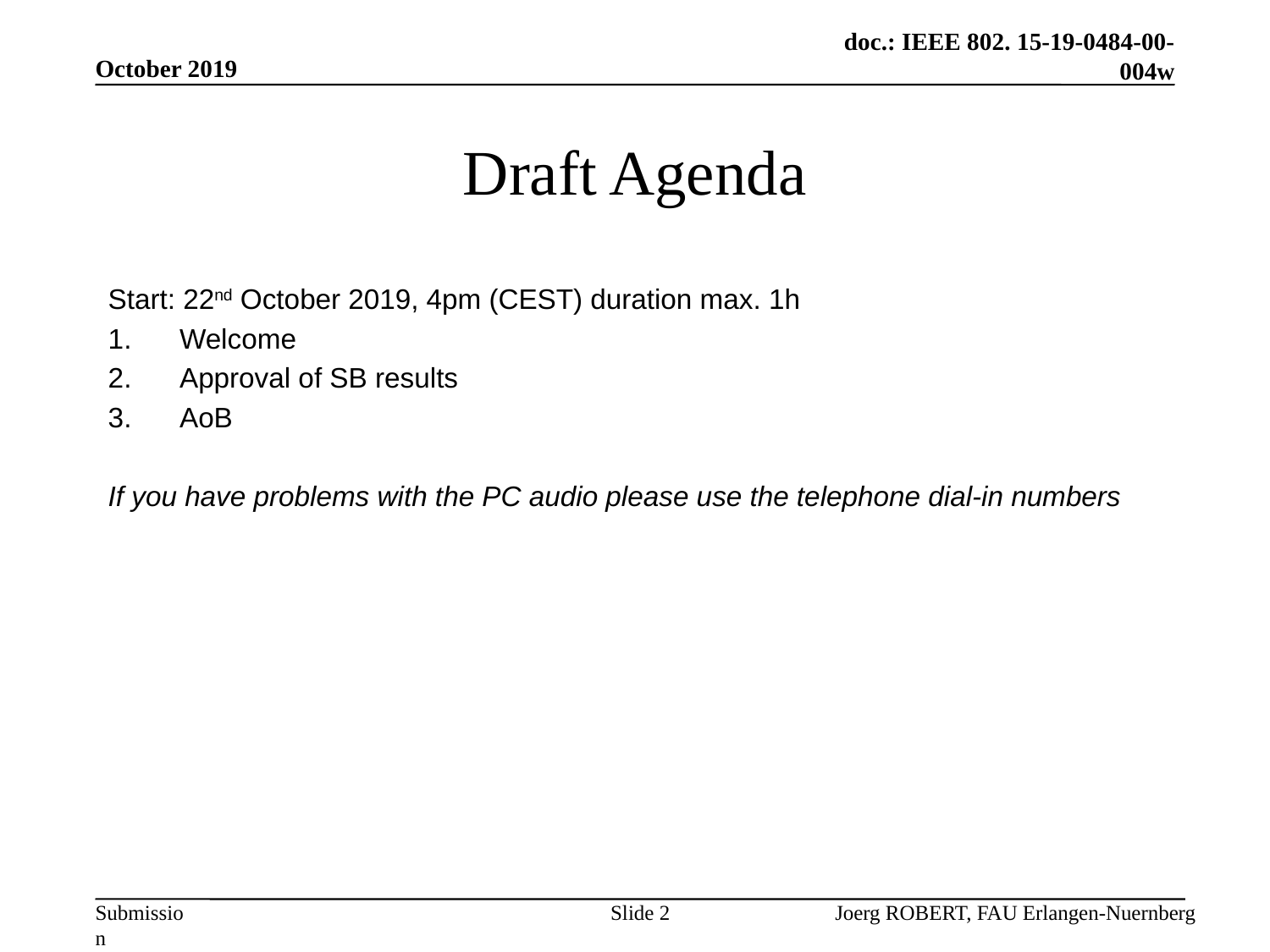

October 2019
# Draft Agenda
Start: 22nd October 2019, 4pm (CEST) duration max. 1h
Welcome
Approval of SB results
AoB

If you have problems with the PC audio please use the telephone dial-in numbers
Slide 2
Joerg ROBERT, FAU Erlangen-Nuernberg